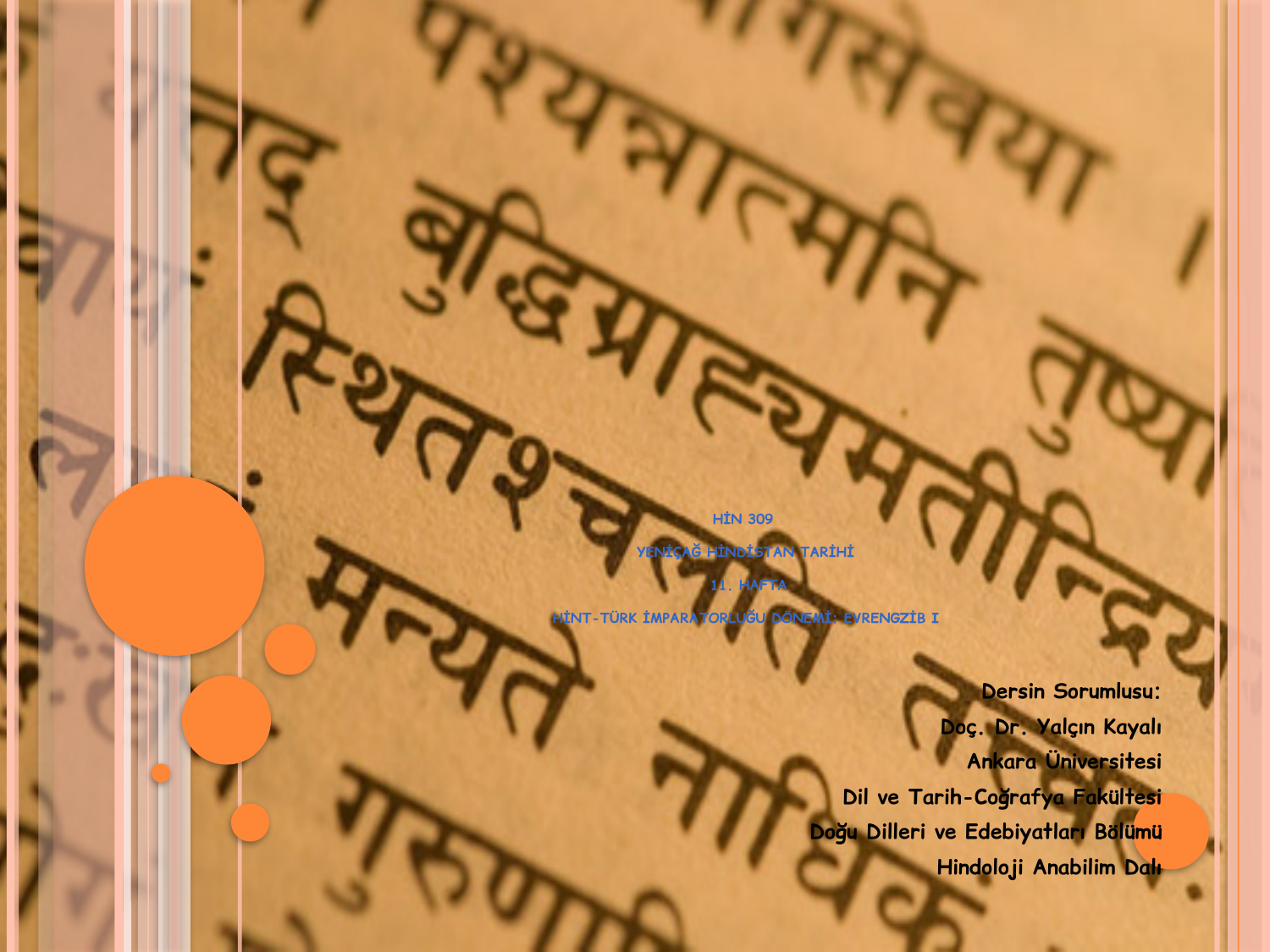

# HİN 309 YENİÇAĞ HİNDİSTAN TARİHİ 11. Hafta hint-türk imparatorluğu dönemi: evrengzib ı

Dersin Sorumlusu:
Doç. Dr. Yalçın Kayalı
Ankara Üniversitesi
Dil ve Tarih-Coğrafya Fakültesi
Doğu Dilleri ve Edebiyatları Bölümü
Hindoloji Anabilim Dalı